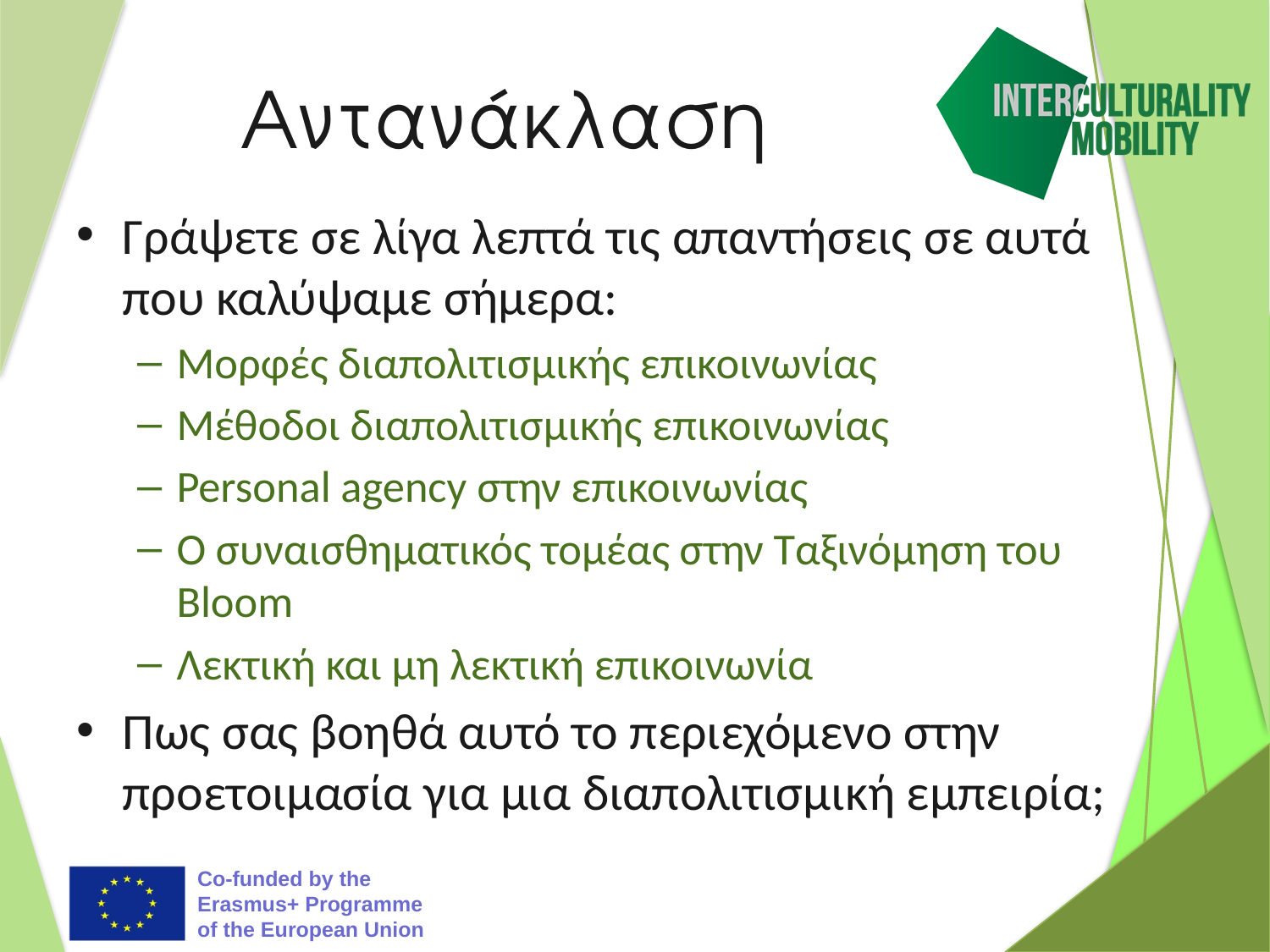

# Αντανάκλαση
Γράψετε σε λίγα λεπτά τις απαντήσεις σε αυτά που καλύψαμε σήμερα:
Μορφές διαπολιτισμικής επικοινωνίας
Μέθοδοι διαπολιτισμικής επικοινωνίας
Personal agency στην επικοινωνίας
Ο συναισθηματικός τομέας στην Ταξινόμηση του Bloom
Λεκτική και μη λεκτική επικοινωνία
Πως σας βοηθά αυτό το περιεχόμενο στην προετοιμασία για μια διαπολιτισμική εμπειρία;